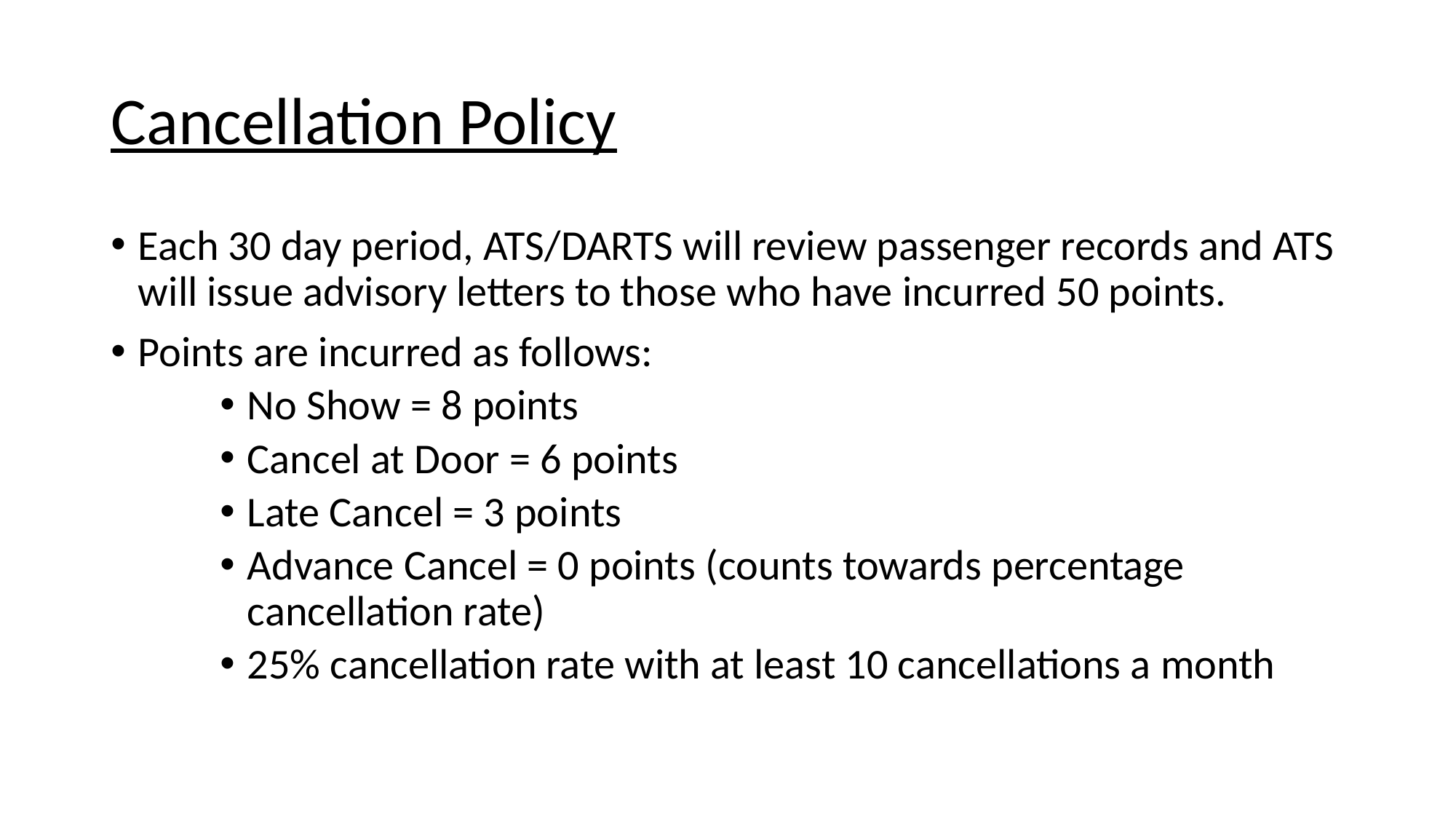

# Cancellation Policy
Each 30 day period, ATS/DARTS will review passenger records and ATS will issue advisory letters to those who have incurred 50 points.
Points are incurred as follows:
No Show = 8 points
Cancel at Door = 6 points
Late Cancel = 3 points
Advance Cancel = 0 points (counts towards percentage cancellation rate)
25% cancellation rate with at least 10 cancellations a month